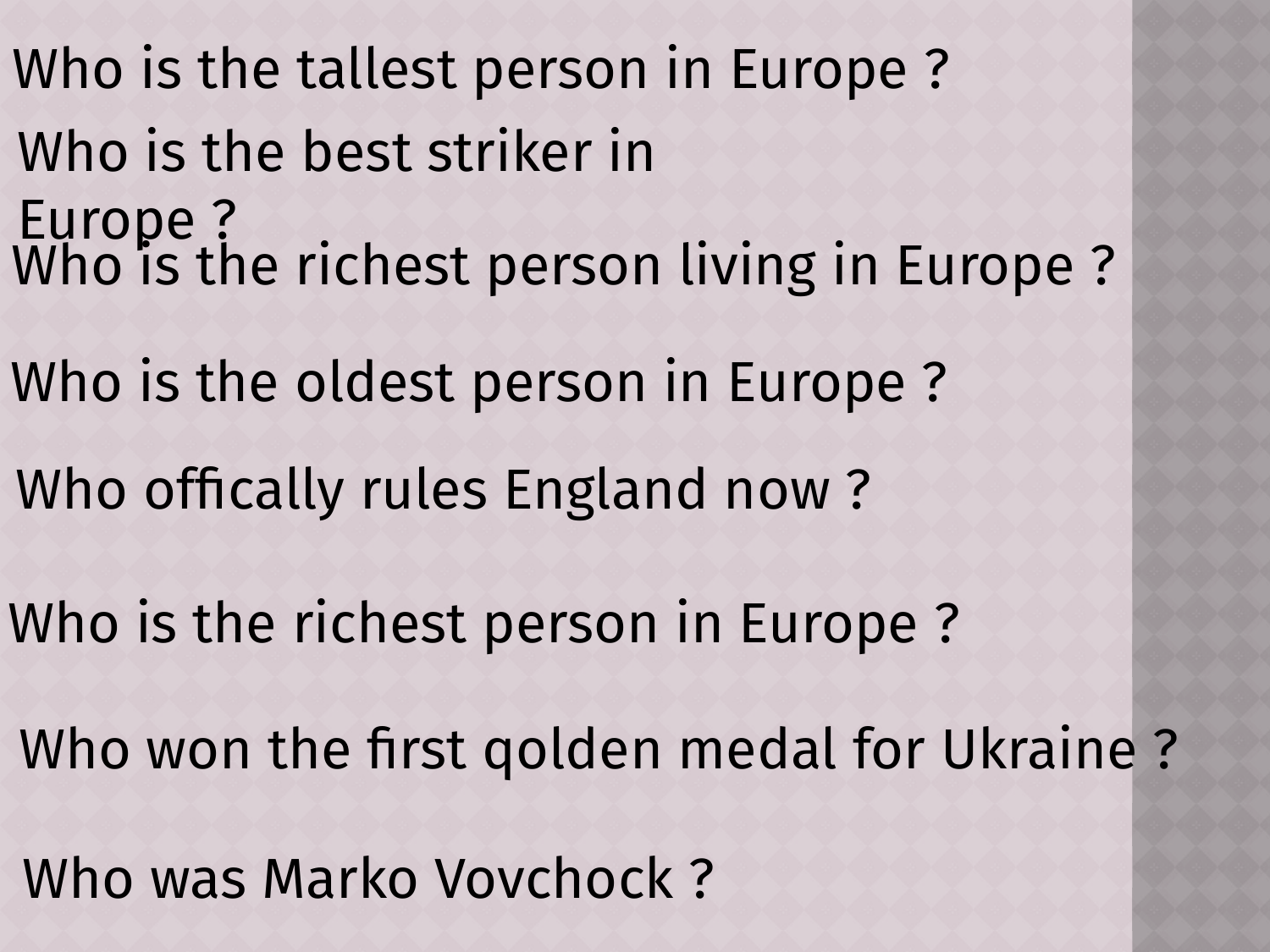

Who is the tallest person in Europe ?
Who is the best striker in Europe ?
Who is the richest person living in Europe ?
Who is the oldest person in Europe ?
Who offically rules England now ?
Who is the richest person in Europe ?
Who won the first qolden medal for Ukraine ?
Who was Marko Vovchock ?